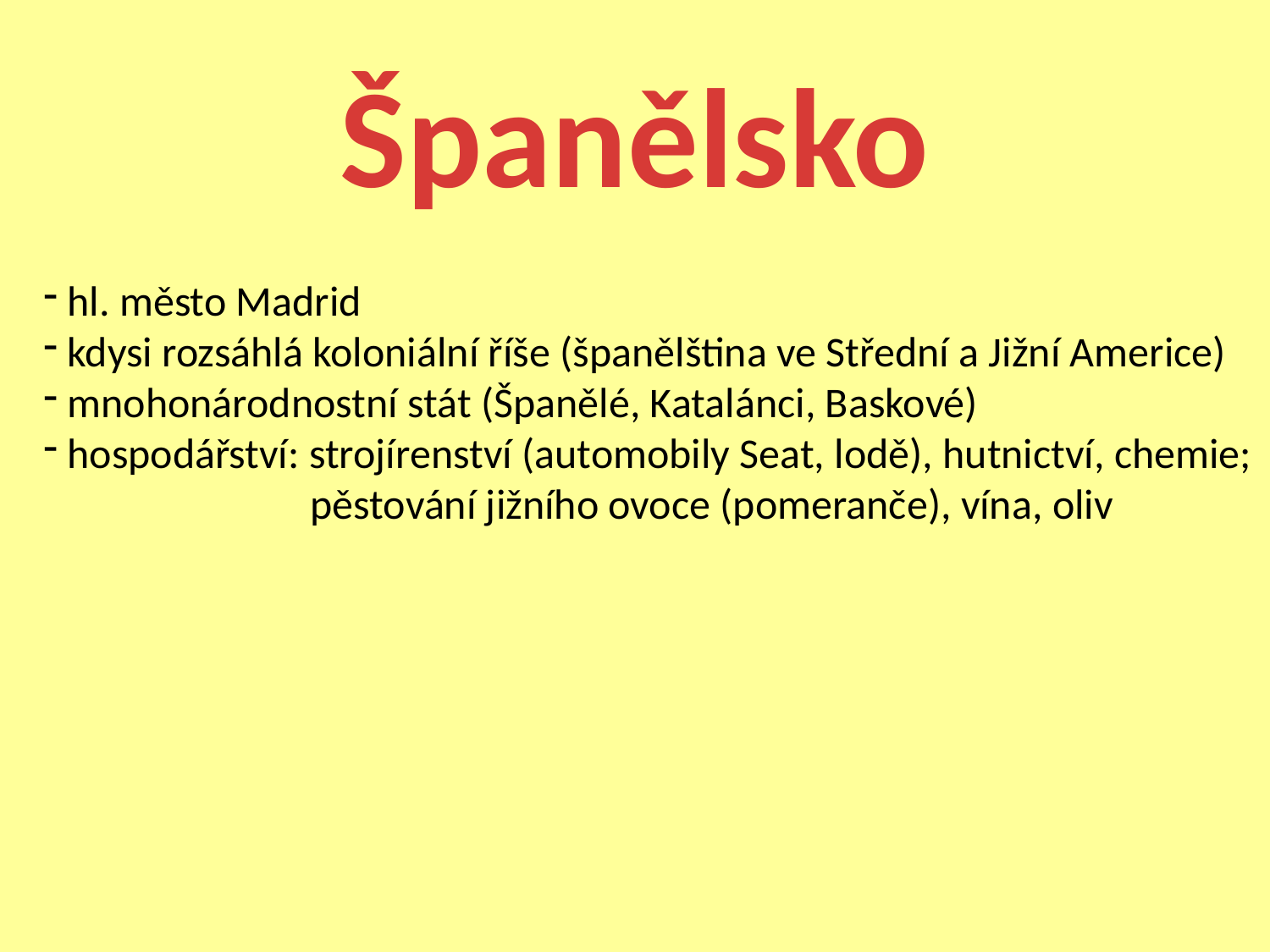

Španělsko
 hl. město Madrid
 kdysi rozsáhlá koloniální říše (španělština ve Střední a Jižní Americe)
 mnohonárodnostní stát (Španělé, Katalánci, Baskové)
 hospodářství: strojírenství (automobily Seat, lodě), hutnictví, chemie;
                            pěstování jižního ovoce (pomeranče), vína, oliv